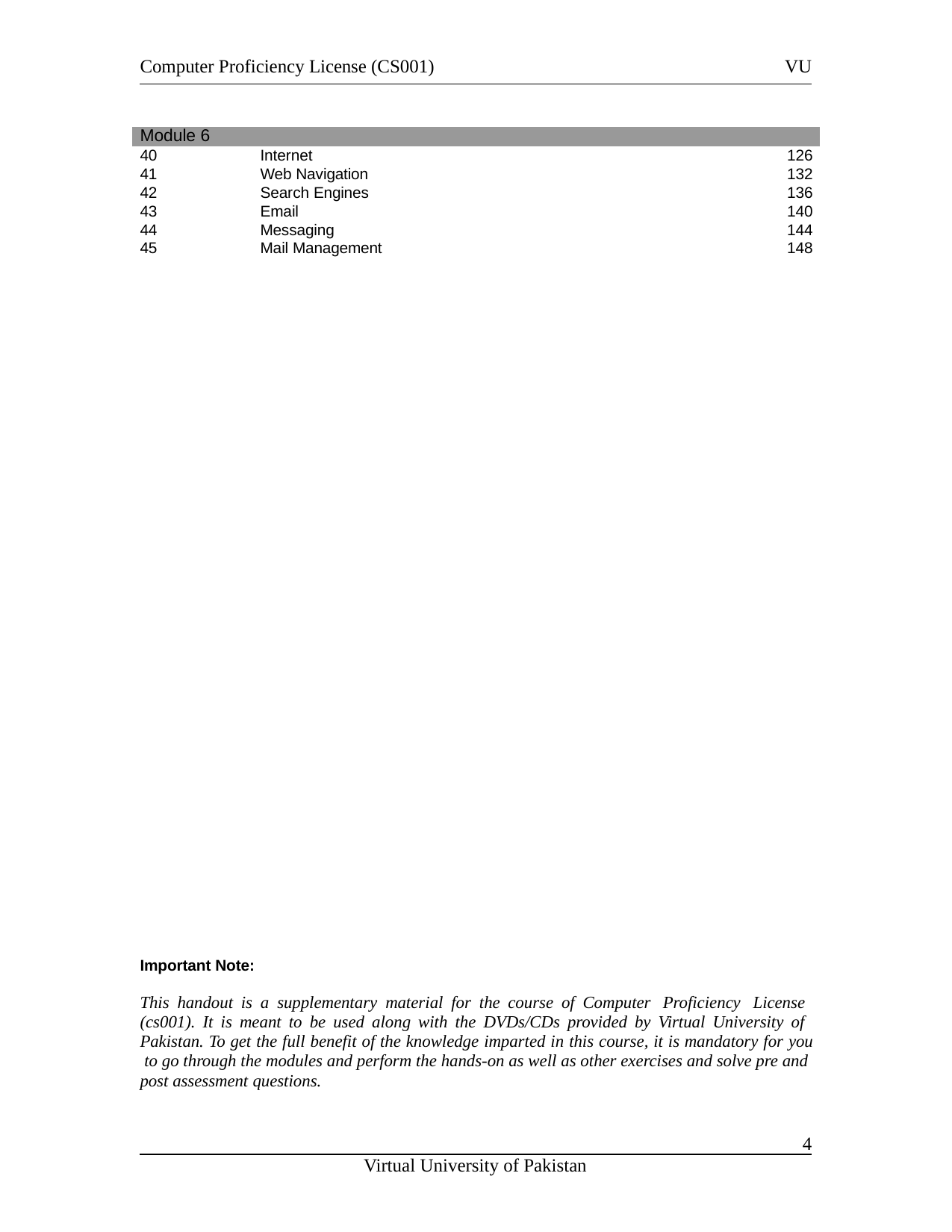

Computer Proficiency License (CS001)
VU

| Module 6 |  |  |
| --- | --- | --- |
| 40 | Internet | 126 |
| 41 | Web Navigation | 132 |
| 42 | Search Engines | 136 |
| 43 | Email | 140 |
| 44 | Messaging | 144 |
| 45 | Mail Management | 148 |
Important Note:

This handout is a supplementary material for the course of Computer Proficiency License  (cs001). It is meant to be used along with the DVDs/CDs provided by Virtual University of  Pakistan. To get the full benefit of the knowledge imparted in this course, it is mandatory for you  to go through the modules and perform the hands-on as well as other exercises and solve pre and  post assessment questions.
4
Virtual University of Pakistan